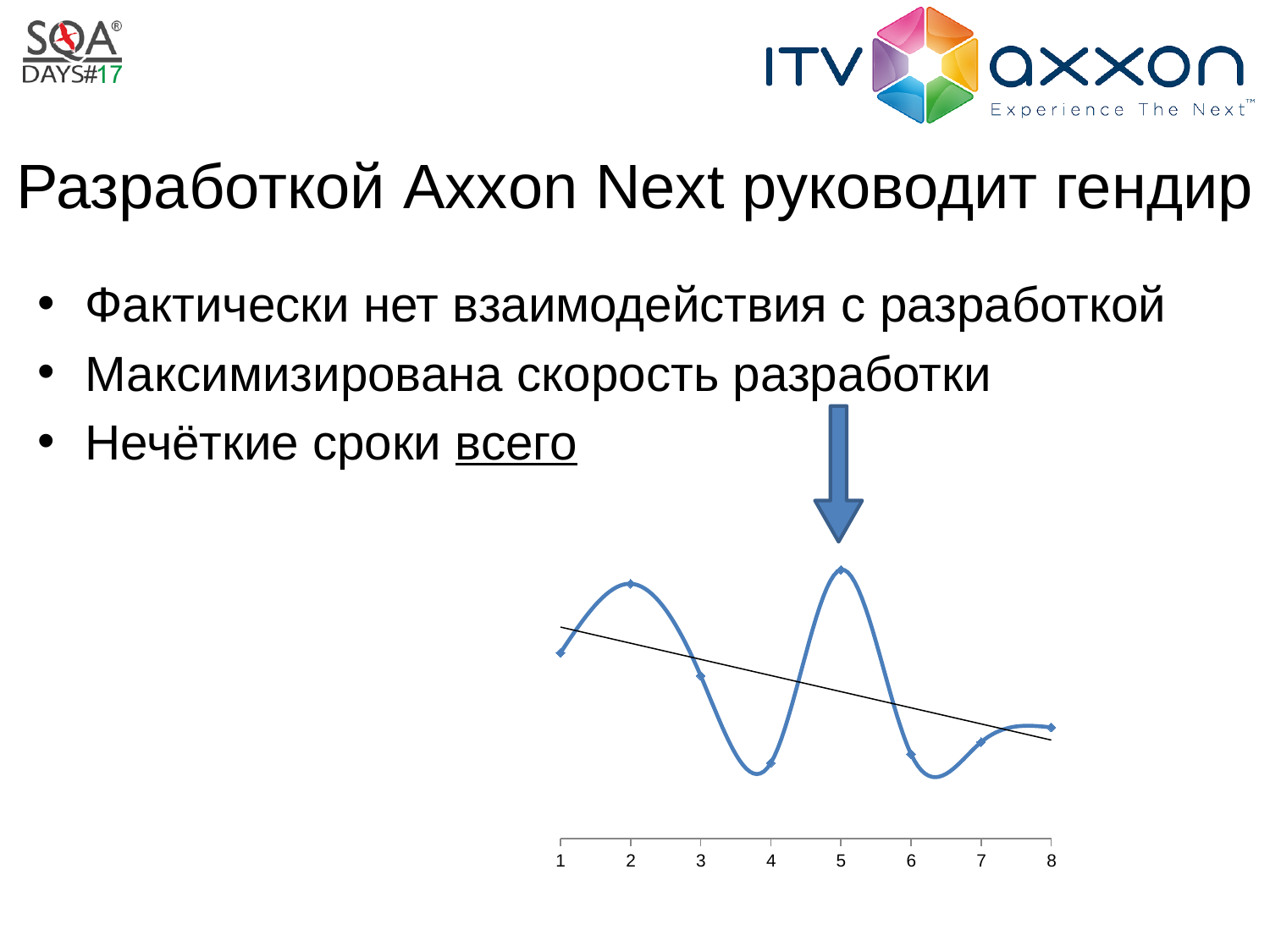

# Разработкой Axxon Next руководит гендир
Фактически нет взаимодействия с разработкой
Максимизирована скорость разработки
Нечёткие сроки всего

### Chart

| Category |  |
|---|---|